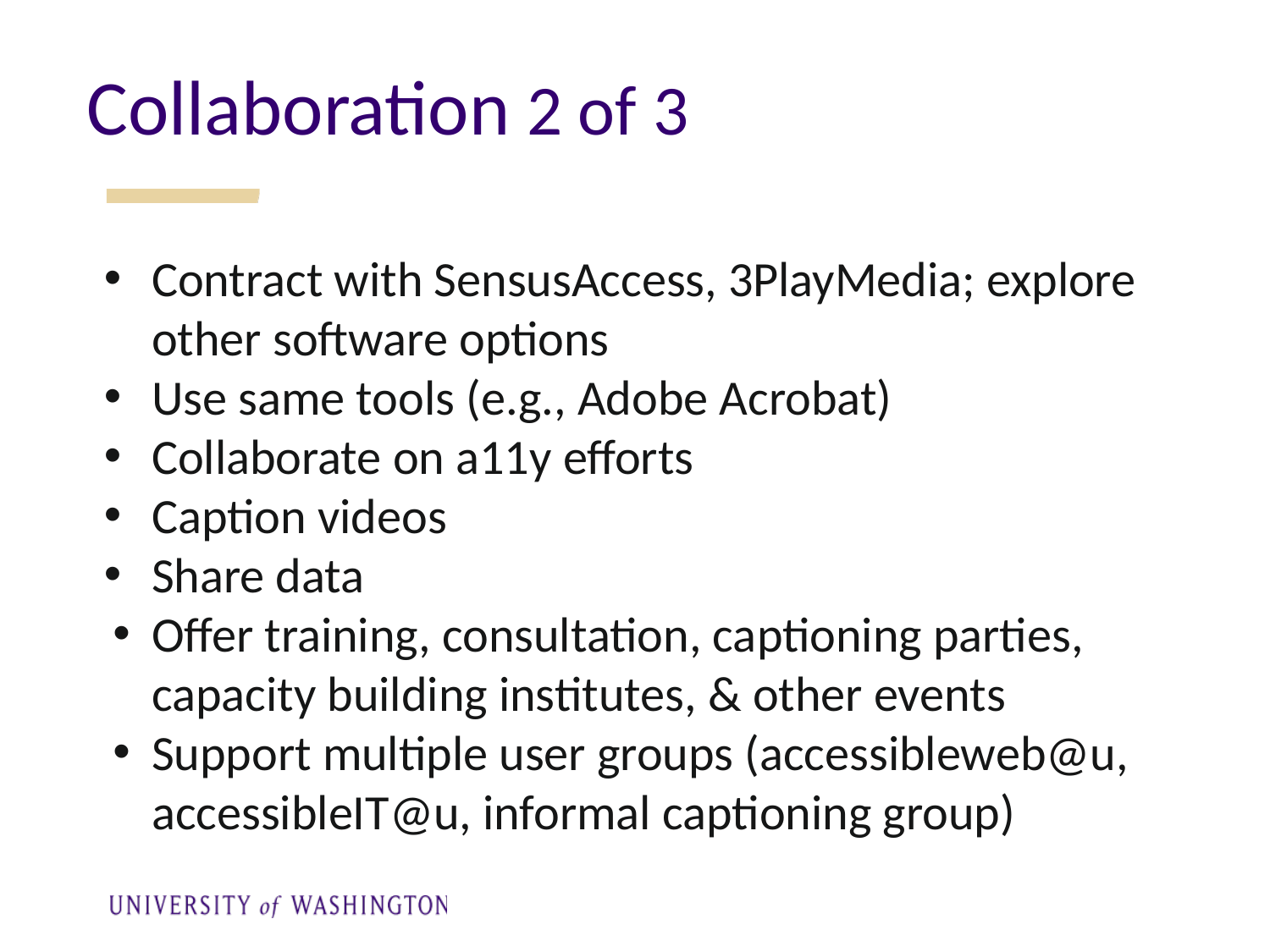

# Collaboration 2 of 3
Contract with SensusAccess, 3PlayMedia; explore other software options
Use same tools (e.g., Adobe Acrobat)
Collaborate on a11y efforts
Caption videos
Share data
Offer training, consultation, captioning parties, capacity building institutes, & other events
Support multiple user groups (accessibleweb@u, accessibleIT@u, informal captioning group)